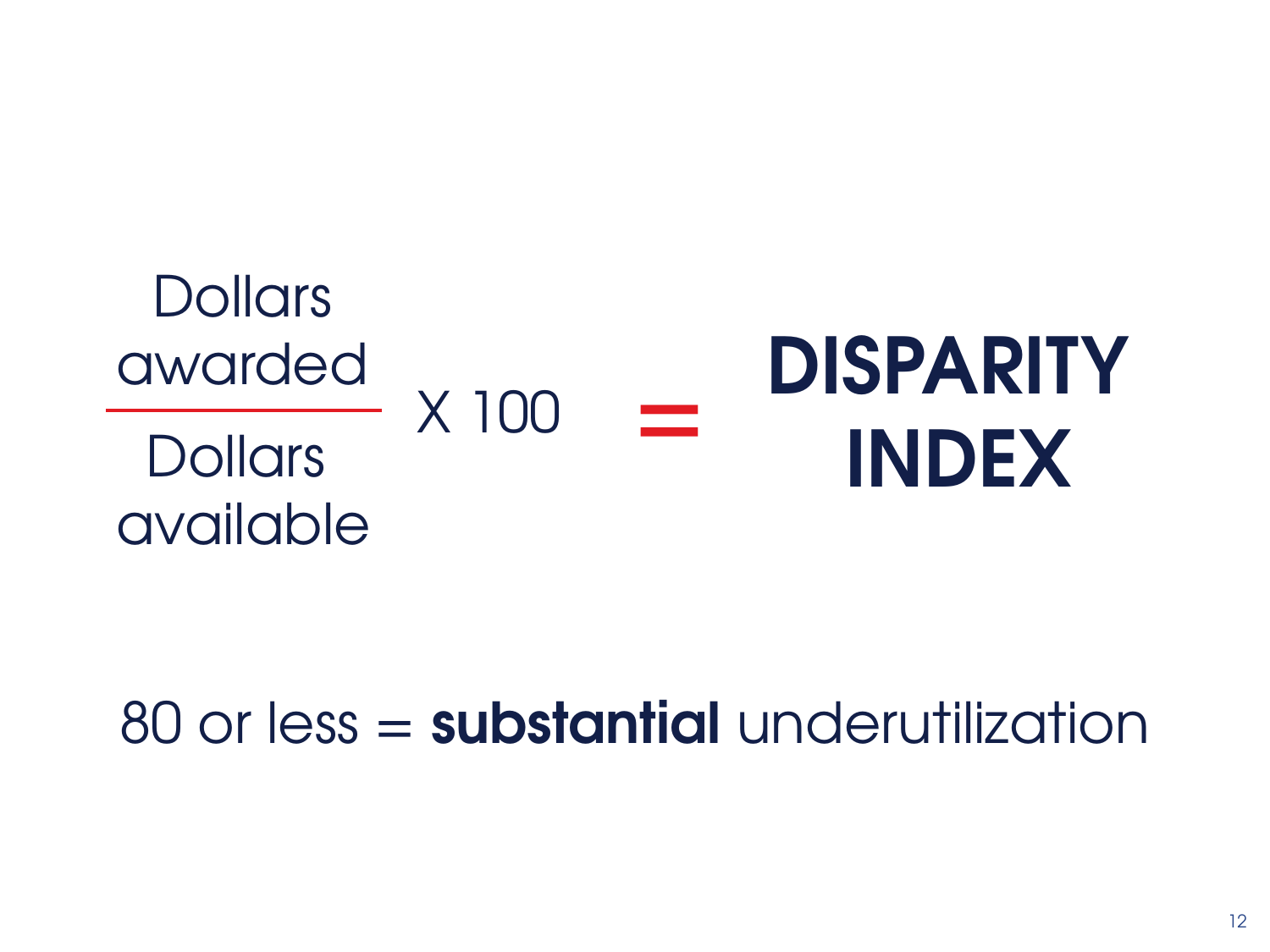

Dollars
awarded
DISPARITY
INDEX
=
X 100
Dollars
available
80 or less = substantial underutilization
12